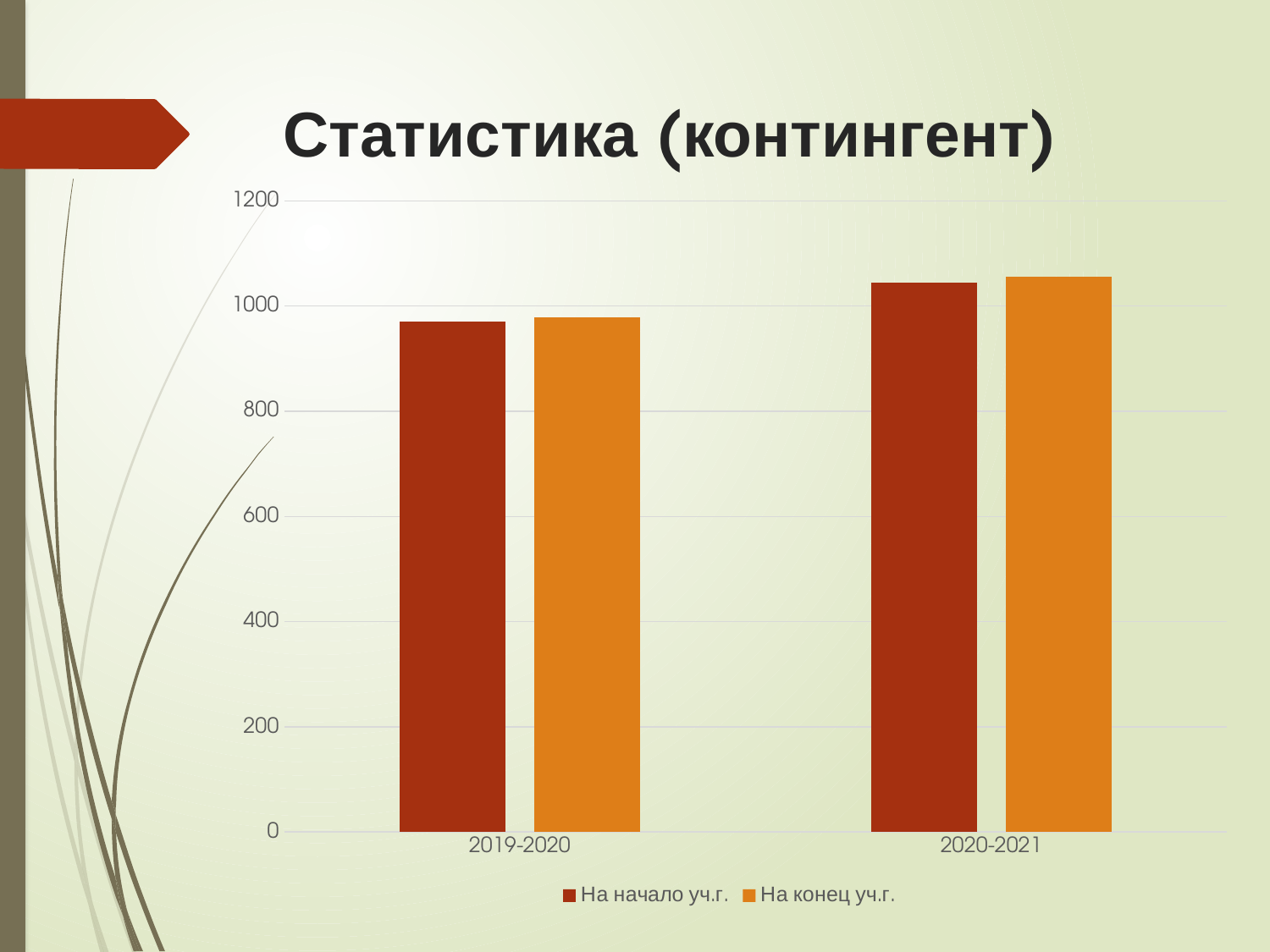

# Статистика (контингент)

### Chart

| Category | На начало уч.г. | На конец уч.г. |
|---|---|---|
| 2019-2020 | 970.0 | 979.0 |
| 2020-2021 | 1045.0 | 1056.0 |